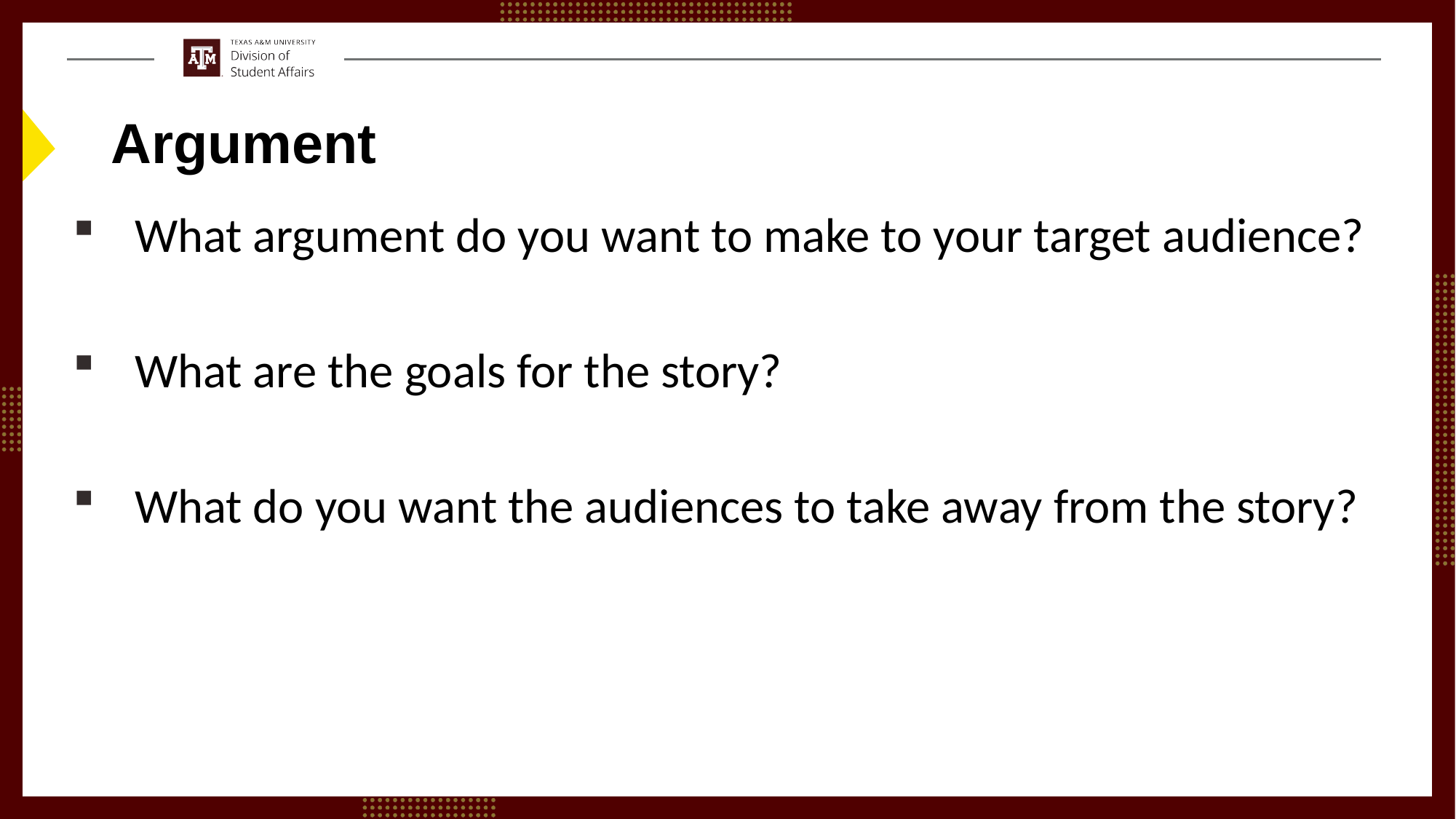

# Argument
What argument do you want to make to your target audience?

What are the goals for the story?

What do you want the audiences to take away from the story?